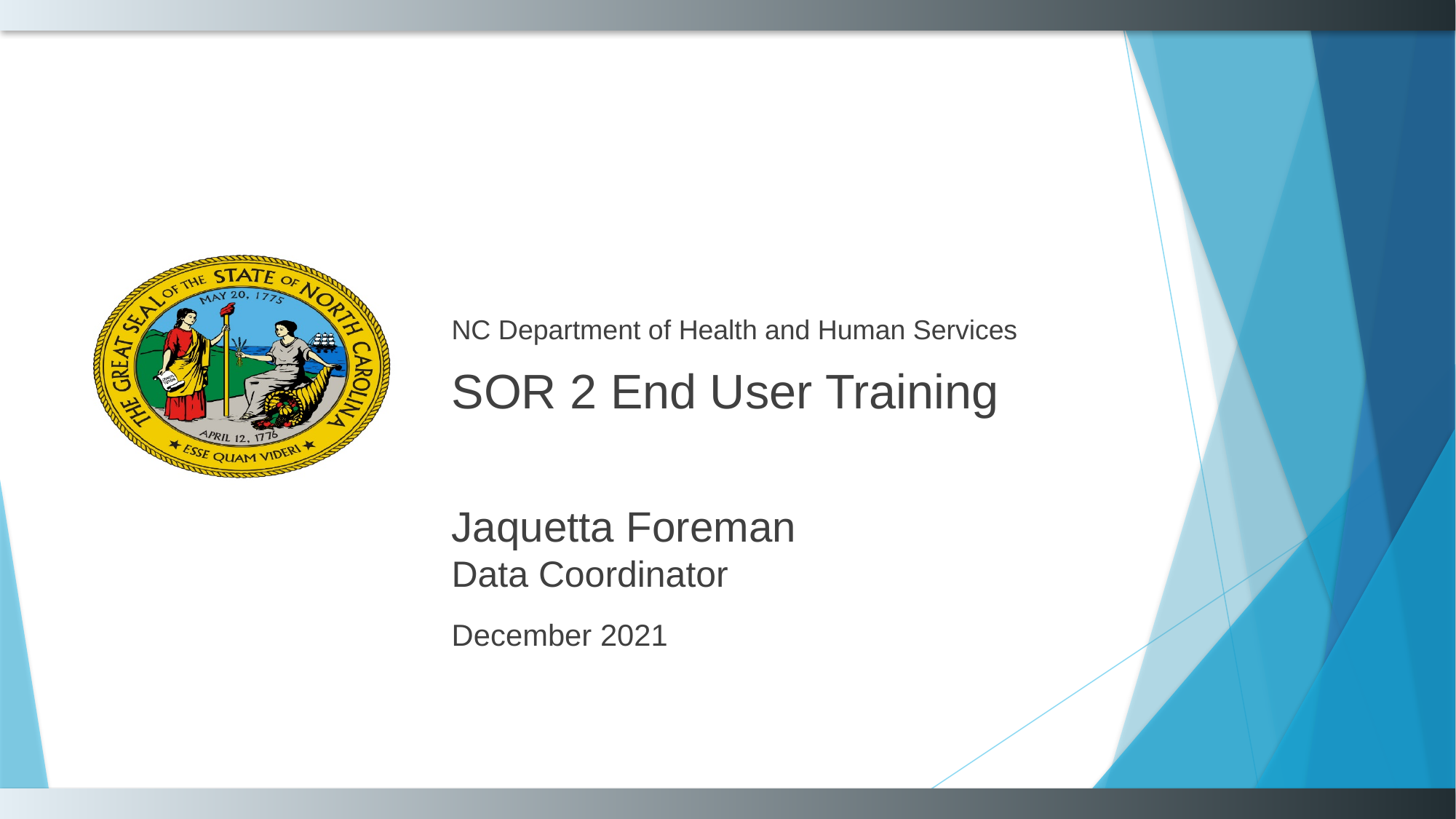

NC Department of Health and Human Services
SOR 2 End User Training
Jaquetta Foreman
Data Coordinator
December 2021